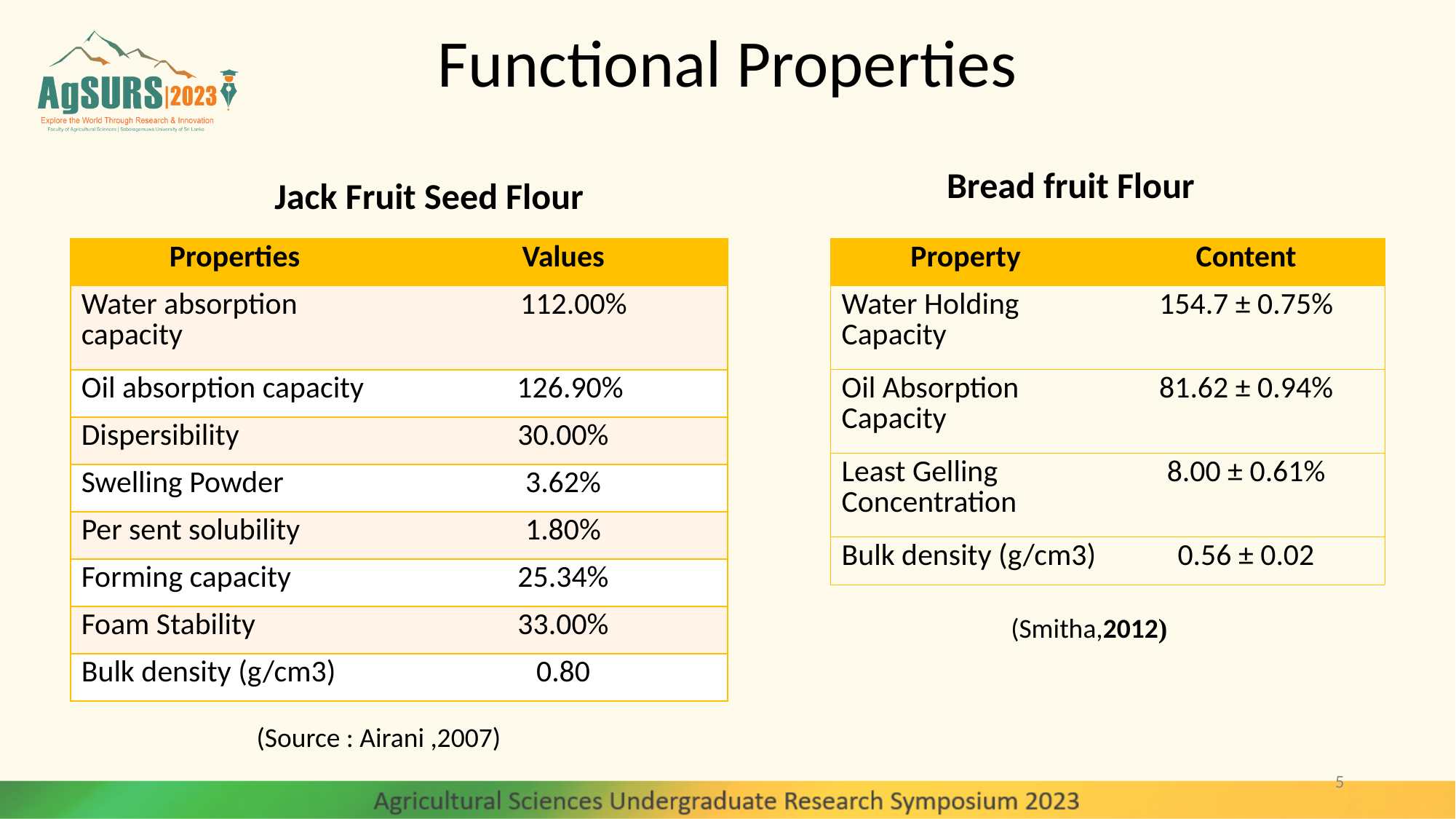

# Functional Properties
Bread fruit Flour
                    Jack Fruit Seed Flour
| Properties | Values |
| --- | --- |
| Water absorption capacity | 112.00% |
| Oil absorption capacity | 126.90% |
| Dispersibility | 30.00% |
| Swelling Powder | 3.62% |
| Per sent solubility | 1.80% |
| Forming capacity | 25.34% |
| Foam Stability | 33.00% |
| Bulk density (g/cm3) | 0.80 |
| Property | Content |
| --- | --- |
| Water Holding Capacity | 154.7 ± 0.75% |
| Oil Absorption Capacity | 81.62 ± 0.94% |
| Least Gelling Concentration | 8.00 ± 0.61% |
| Bulk density (g/cm3) | 0.56 ± 0.02 |
(Smitha,2012)
(Source : Airani ,2007)
5